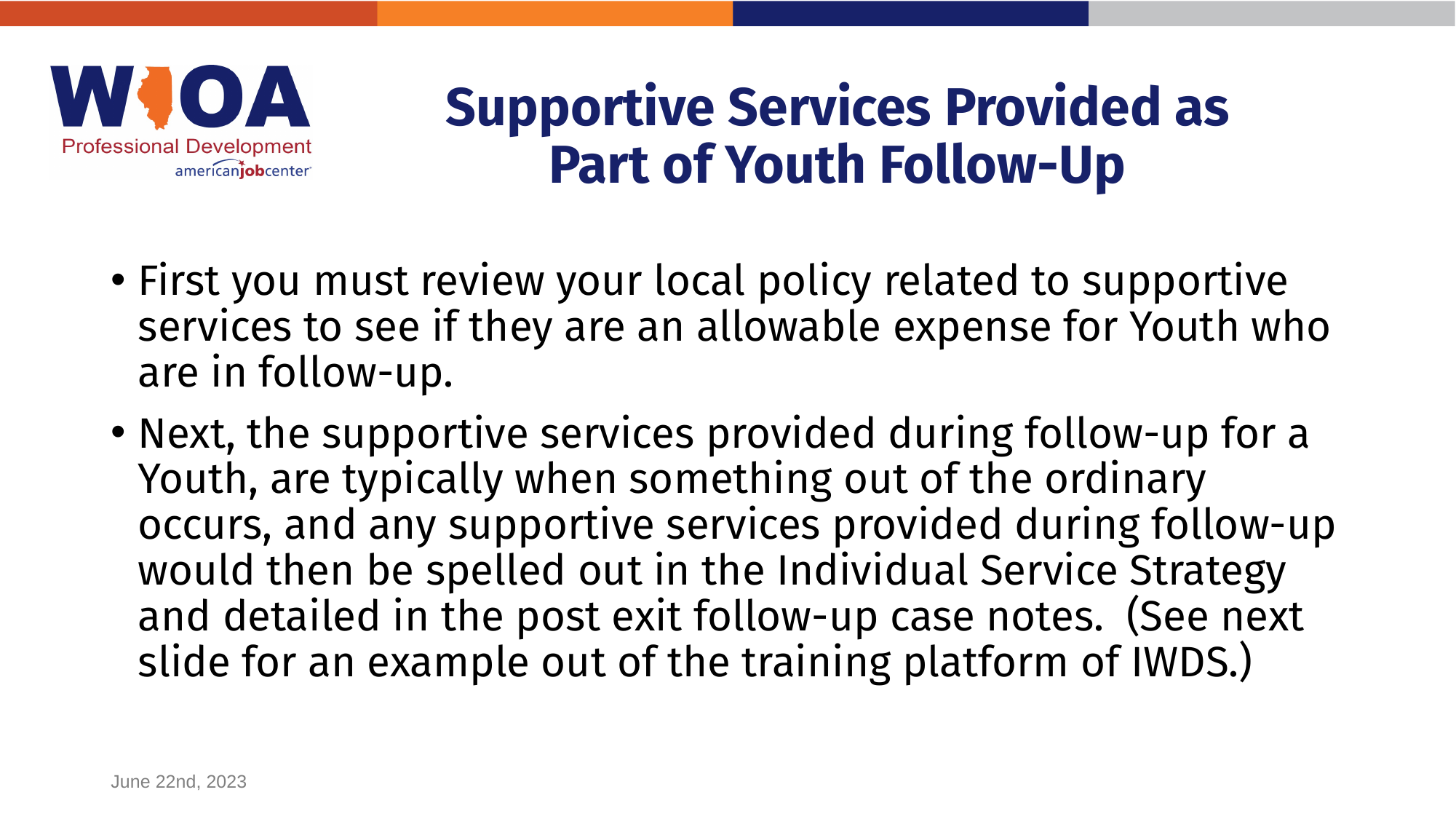

# Supportive Services Provided as Part of Youth Follow-Up
First you must review your local policy related to supportive services to see if they are an allowable expense for Youth who are in follow-up.
Next, the supportive services provided during follow-up for a Youth, are typically when something out of the ordinary occurs, and any supportive services provided during follow-up would then be spelled out in the Individual Service Strategy and detailed in the post exit follow-up case notes.  (See next slide for an example out of the training platform of IWDS.)
June 22nd, 2023